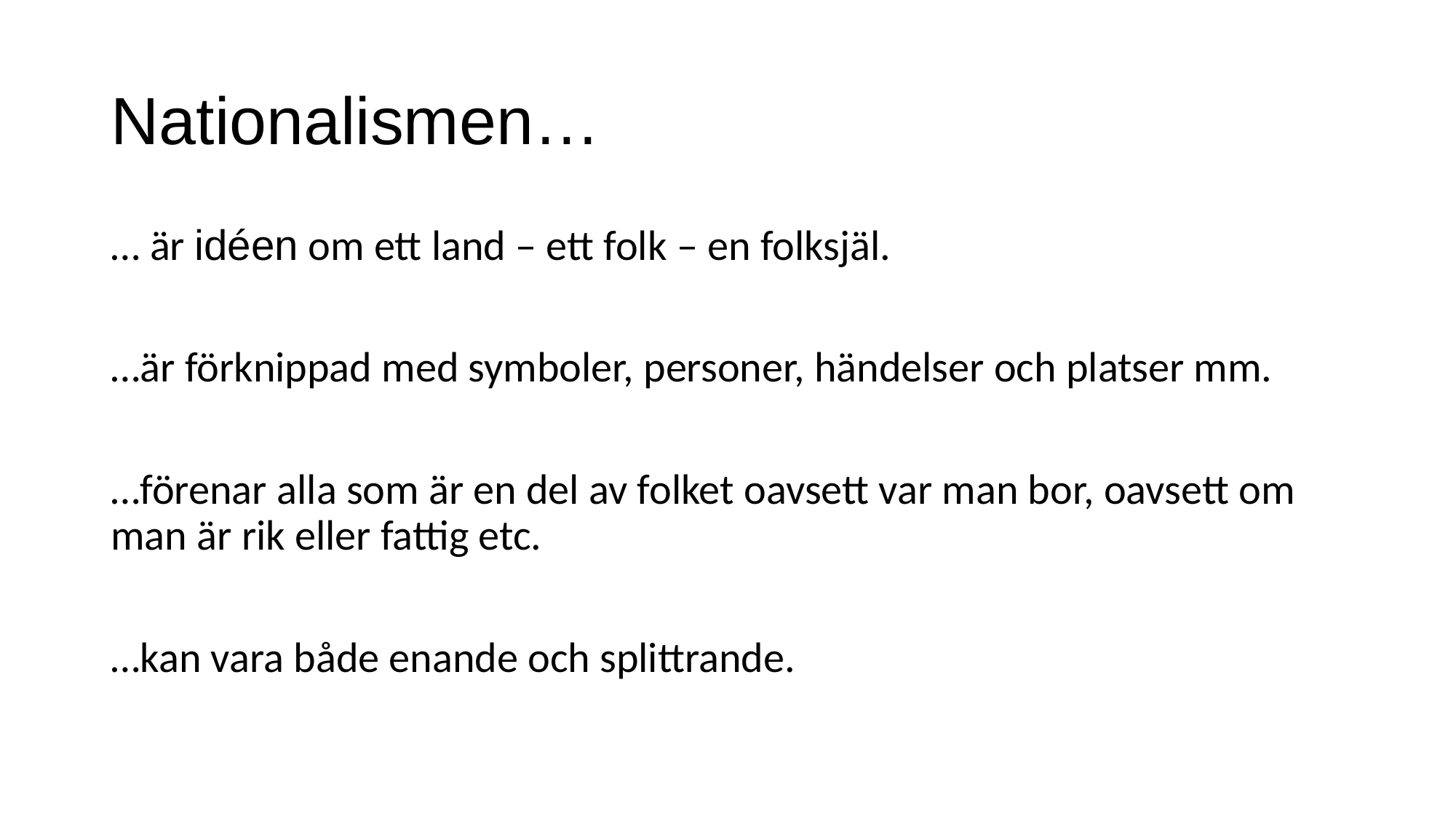

# Nationalismen…
… är idéen om ett land – ett folk – en folksjäl.

…är förknippad med symboler, personer, händelser och platser mm.

…förenar alla som är en del av folket oavsett var man bor, oavsett om man är rik eller fattig etc.

…kan vara både enande och splittrande.